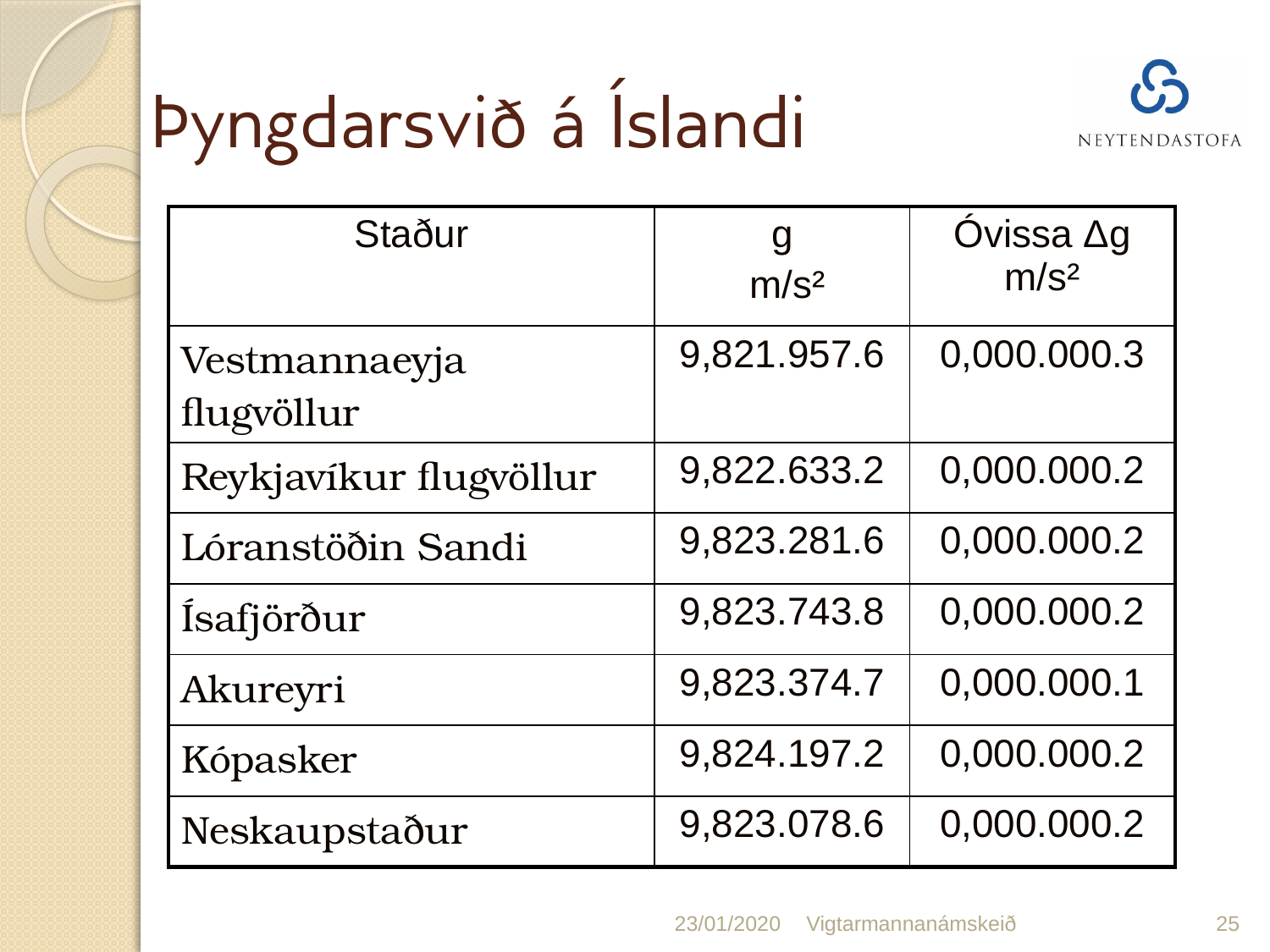

# Þyngdarsvið á Íslandi
| Staður | g m/s² | Óvissa Δg m/s² |
| --- | --- | --- |
| Vestmannaeyja flugvöllur | 9,821.957.6 | 0,000.000.3 |
| Reykjavíkur flugvöllur | 9,822.633.2 | 0,000.000.2 |
| Lóranstöðin Sandi | 9,823.281.6 | 0,000.000.2 |
| Ísafjörður | 9,823.743.8 | 0,000.000.2 |
| Akureyri | 9,823.374.7 | 0,000.000.1 |
| Kópasker | 9,824.197.2 | 0,000.000.2 |
| Neskaupstaður | 9,823.078.6 | 0,000.000.2 |
23/01/2020
Vigtarmannanámskeið
25